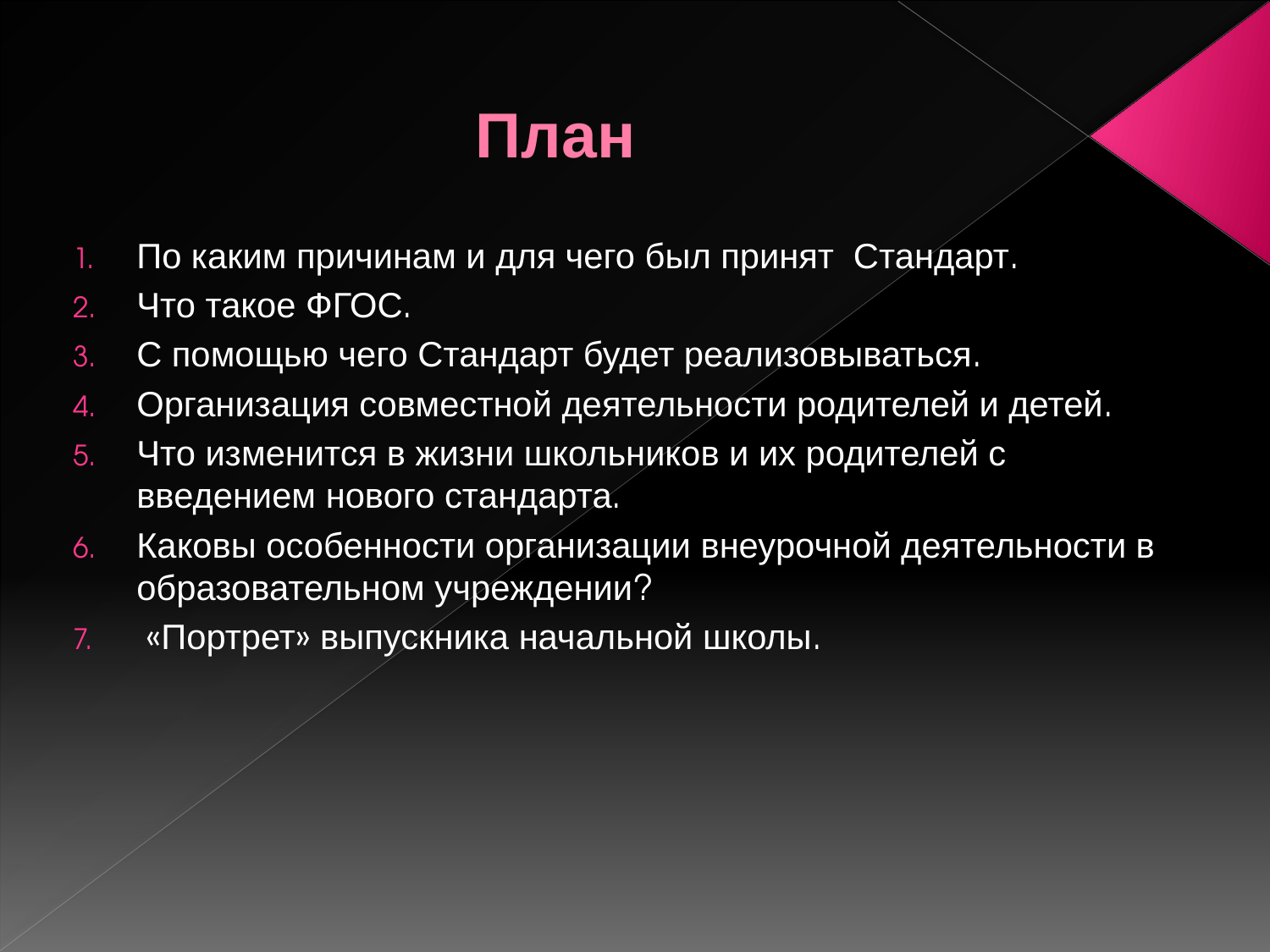

# План
По каким причинам и для чего был принят  Стандарт.
Что такое ФГОС.
С помощью чего Стандарт будет реализовываться.
Организация совместной деятельности родителей и детей.
Что изменится в жизни школьников и их родителей с введением нового стандарта.
Каковы особенности организации внеурочной деятельности в образовательном учреждении?
 «Портрет» выпускника начальной школы.